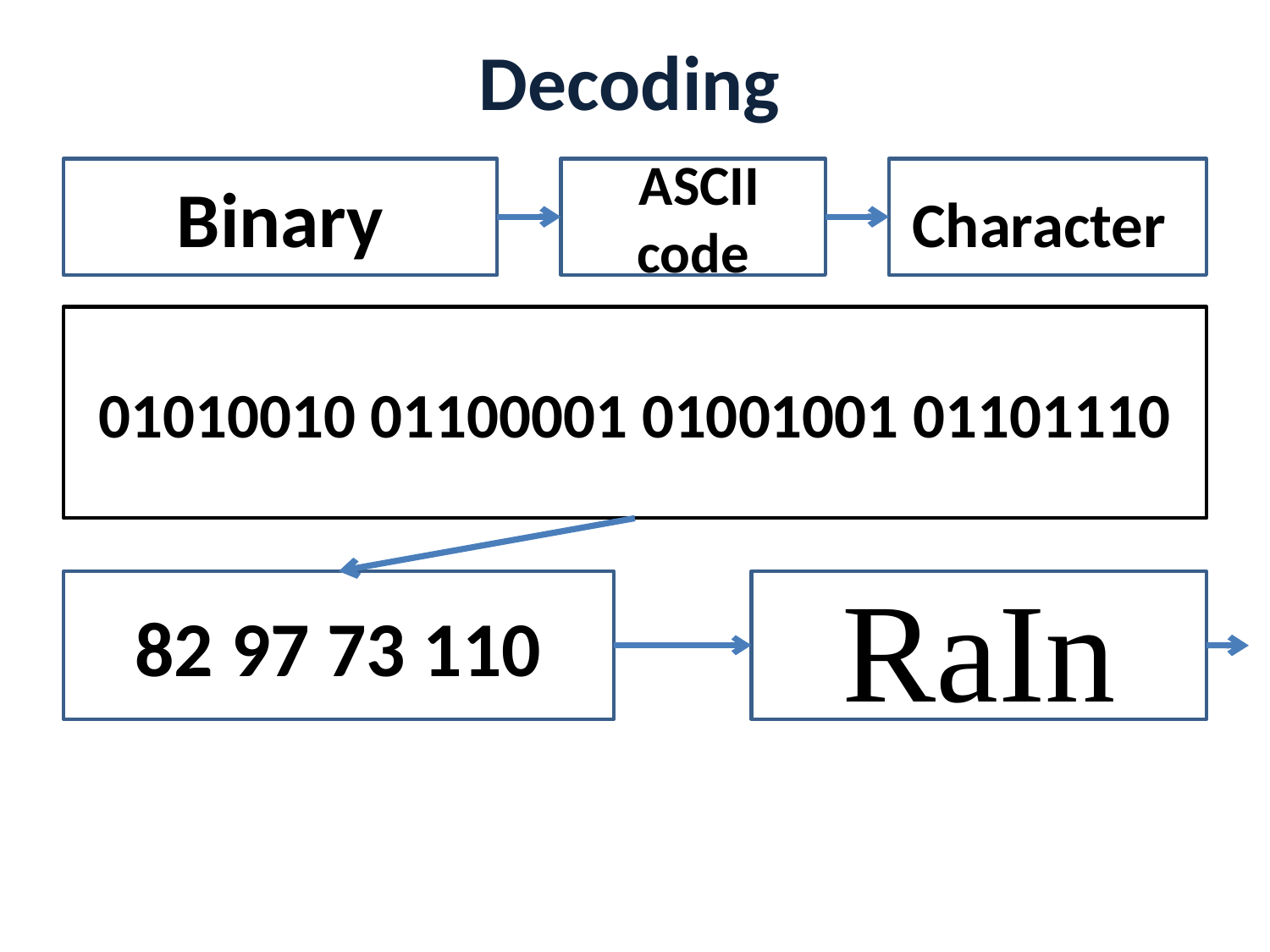

# Decoding

Binary
 ASCII code
Character
01010010 01100001 01001001 01101110
82 97 73 110
RaIn